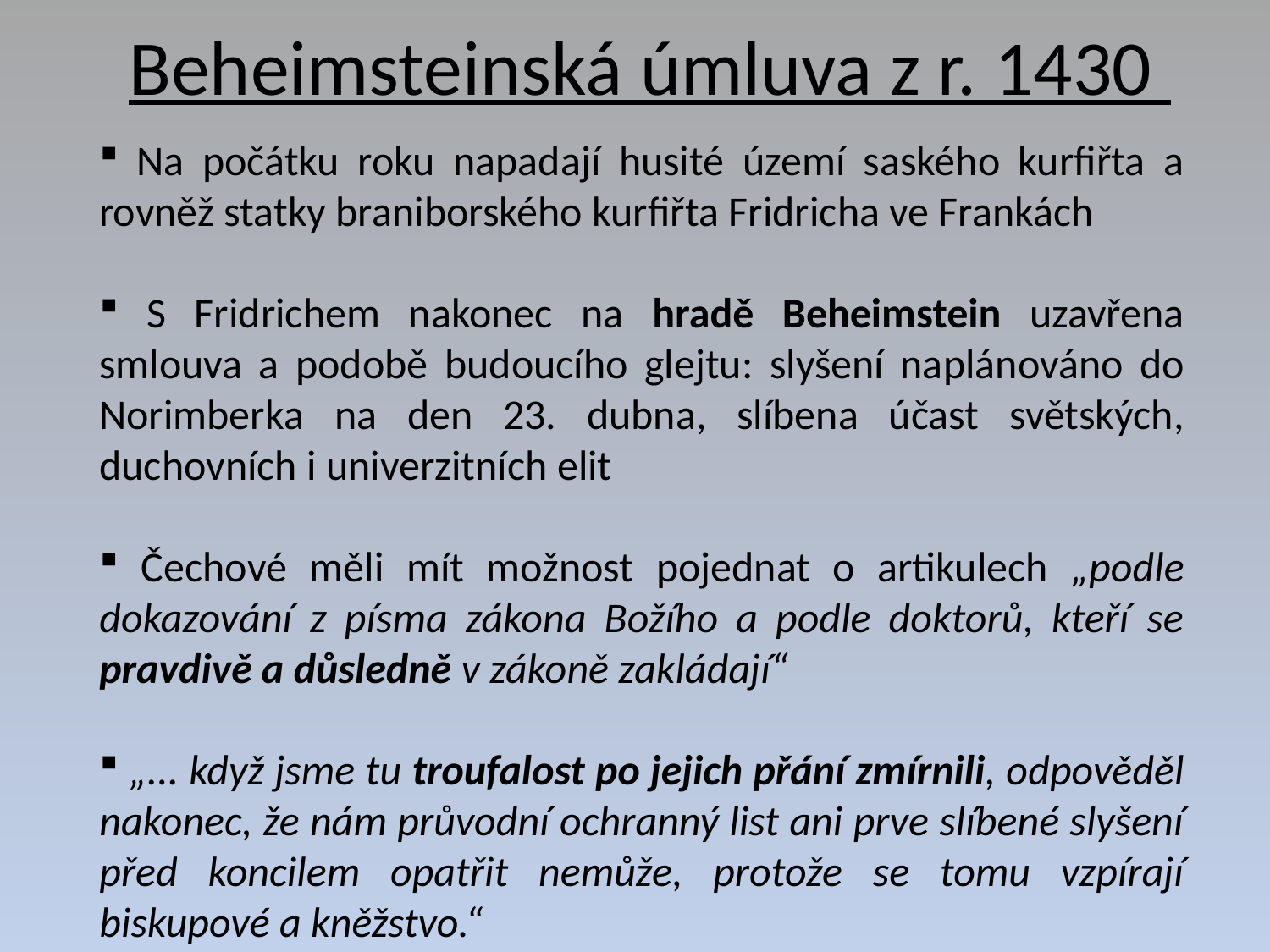

# Beheimsteinská úmluva z r. 1430

 Na počátku roku napadají husité území saského kurfiřta a rovněž statky braniborského kurfiřta Fridricha ve Frankách

 S Fridrichem nakonec na hradě Beheimstein uzavřena smlouva a podobě budoucího glejtu: slyšení naplánováno do Norimberka na den 23. dubna, slíbena účast světských, duchovních i univerzitních elit

 Čechové měli mít možnost pojednat o artikulech „podle dokazování z písma zákona Božího a podle doktorů, kteří se pravdivě a důsledně v zákoně zakládají“

 „... když jsme tu troufalost po jejich přání zmírnili, odpověděl nakonec, že nám průvodní ochranný list ani prve slíbené slyšení před koncilem opatřit nemůže, protože se tomu vzpírají biskupové a kněžstvo.“